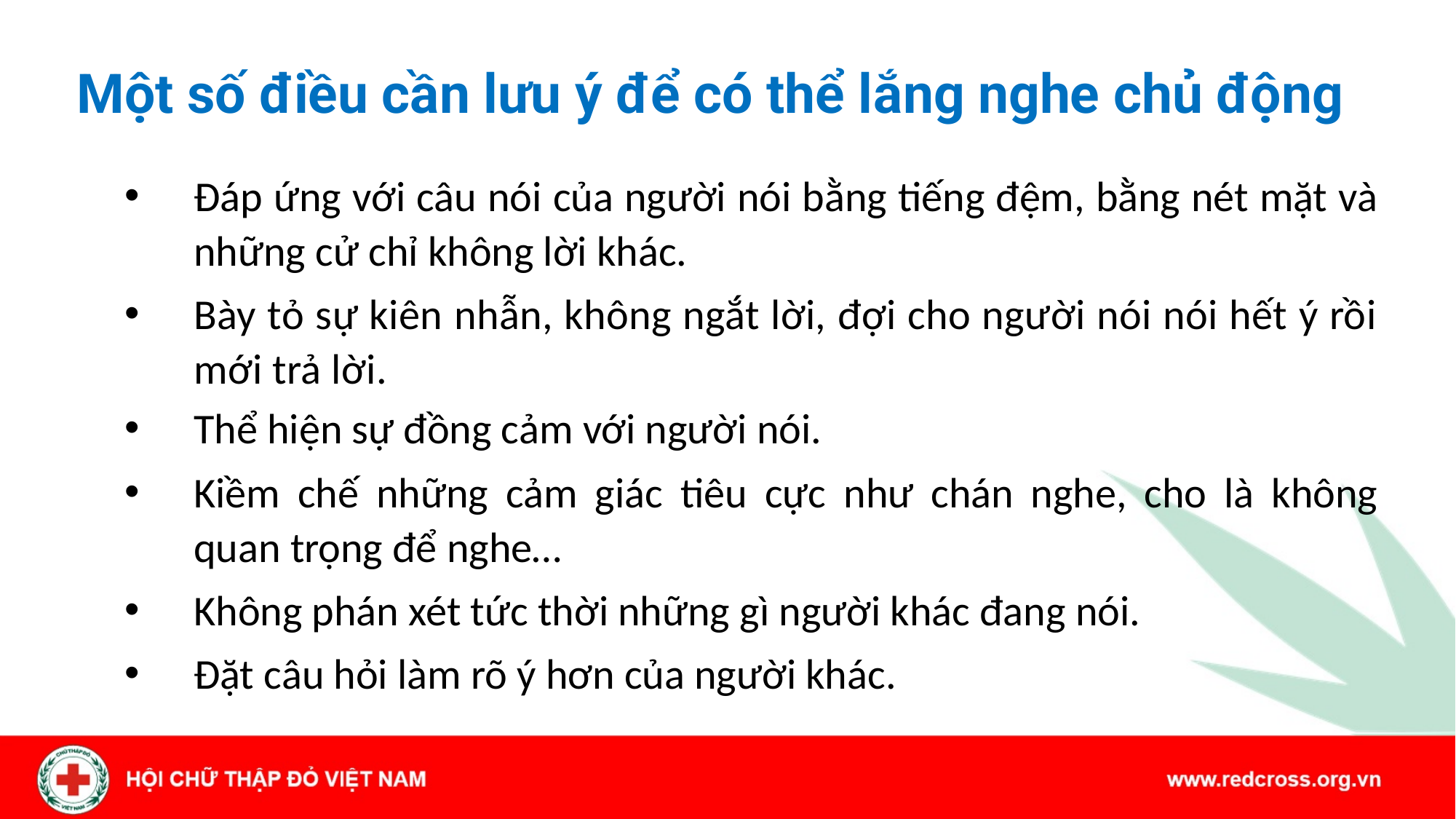

# Một số điều cần lưu ý để có thể lắng nghe chủ động
Đáp ứng với câu nói của người nói bằng tiếng đệm, bằng nét mặt và những cử chỉ không lời khác.
Bày tỏ sự kiên nhẫn, không ngắt lời, đợi cho người nói nói hết ý rồi mới trả lời.
Thể hiện sự đồng cảm với người nói.
Kiềm chế những cảm giác tiêu cực như chán nghe, cho là không quan trọng để nghe…
Không phán xét tức thời những gì người khác đang nói.
Đặt câu hỏi làm rõ ý hơn của người khác.